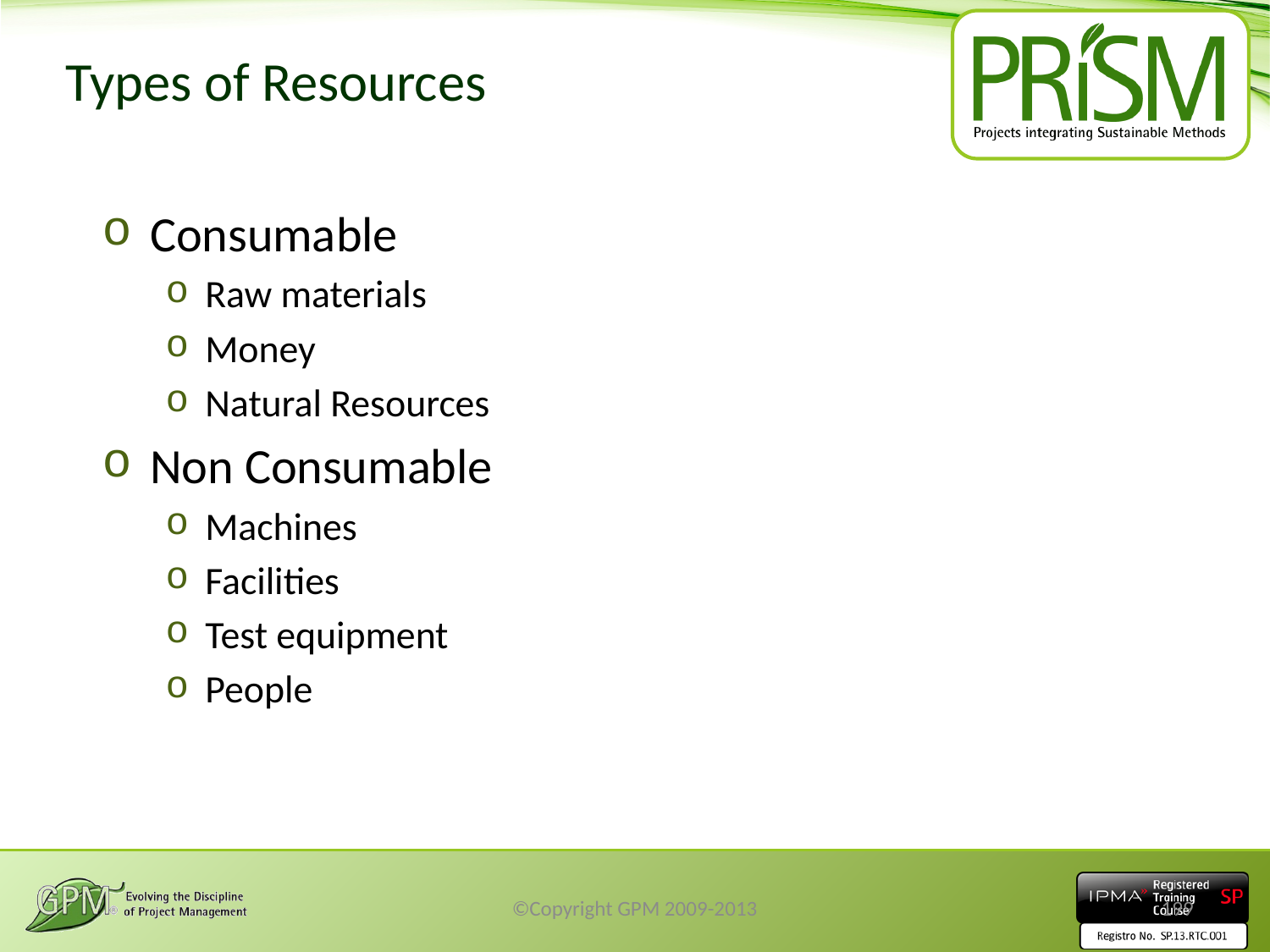

# Types of Resources
Consumable
Raw materials
Money
Natural Resources
Non Consumable
Machines
Facilities
Test equipment
People
©Copyright GPM 2009-2013
199